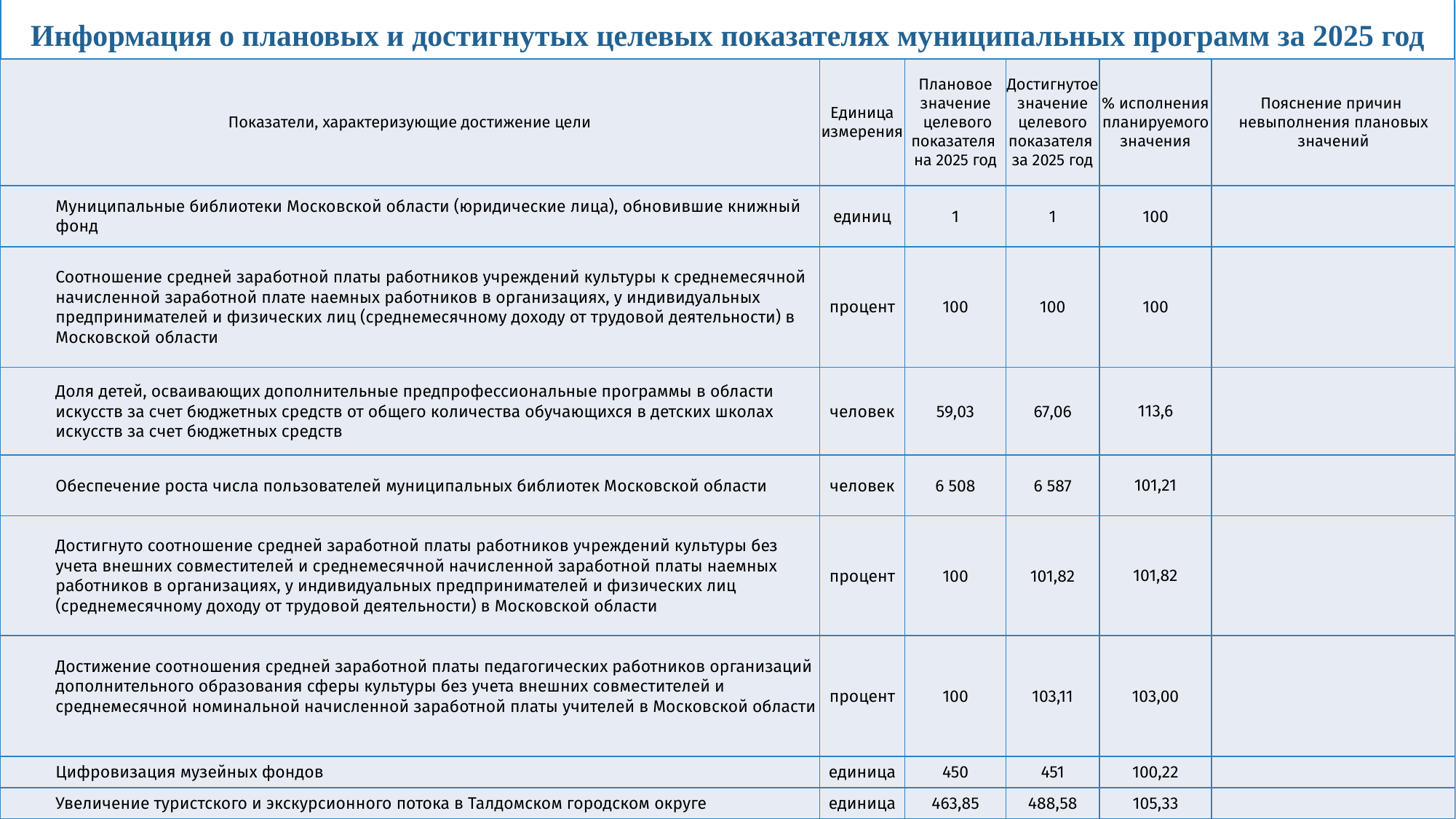

Информация о плановых и достигнутых целевых показателях муниципальных программ за 2025 год
| Показатели, характеризующие достижение цели | Единица измерения | Плановое значение целевого показателя на 2025 год | Достигнутое значение целевого показателя за 2025 год | % исполнения планируемого значения | Пояснение причин невыполнения плановых значений |
| --- | --- | --- | --- | --- | --- |
| Муниципальные библиотеки Московской области (юридические лица), обновившие книжный фонд | единиц | 1 | 1 | 100 |  |
| Соотношение средней заработной платы работников учреждений культуры к среднемесячной начисленной заработной плате наемных работников в организациях, у индивидуальных предпринимателей и физических лиц (среднемесячному доходу от трудовой деятельности) в Московской области | процент | 100 | 100 | 100 |  |
| Доля детей, осваивающих дополнительные предпрофессиональные программы в области искусств за счет бюджетных средств от общего количества обучающихся в детских школах искусств за счет бюджетных средств | человек | 59,03 | 67,06 | 113,6 |  |
| Обеспечение роста числа пользователей муниципальных библиотек Московской области | человек | 6 508 | 6 587 | 101,21 |  |
| Достигнуто соотношение средней заработной платы работников учреждений культуры без учета внешних совместителей и среднемесячной начисленной заработной платы наемных работников в организациях, у индивидуальных предпринимателей и физических лиц (среднемесячному доходу от трудовой деятельности) в Московской области | процент | 100 | 101,82 | 101,82 |  |
| Достижение соотношения средней заработной платы педагогических работников организаций дополнительного образования сферы культуры без учета внешних совместителей и среднемесячной номинальной начисленной заработной платы учителей в Московской области | процент | 100 | 103,11 | 103,00 |  |
| Цифровизация музейных фондов | единица | 450 | 451 | 100,22 |  |
| Увеличение туристского и экскурсионного потока в Талдомском городском округе | единица | 463,85 | 488,58 | 105,33 |  |